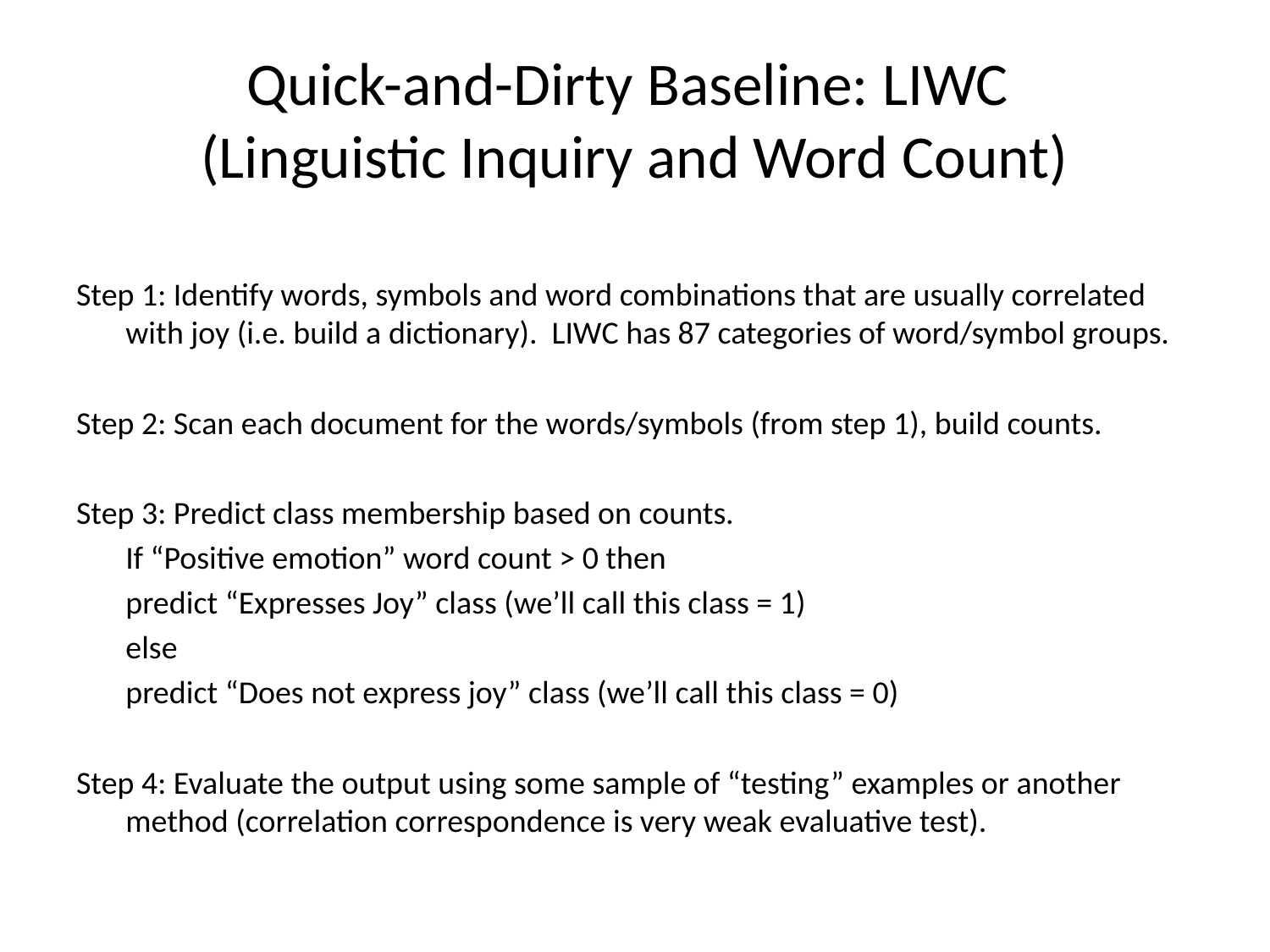

# Quick-and-Dirty Baseline: LIWC (Linguistic Inquiry and Word Count)

Step 1: Identify words, symbols and word combinations that are usually correlated with joy (i.e. build a dictionary).  LIWC has 87 categories of word/symbol groups.

Step 2: Scan each document for the words/symbols (from step 1), build counts.

Step 3: Predict class membership based on counts.
	If “Positive emotion” word count > 0 then
			predict “Expresses Joy” class (we’ll call this class = 1)
	else
			predict “Does not express joy” class (we’ll call this class = 0)

Step 4: Evaluate the output using some sample of “testing” examples or another method (correlation correspondence is very weak evaluative test).